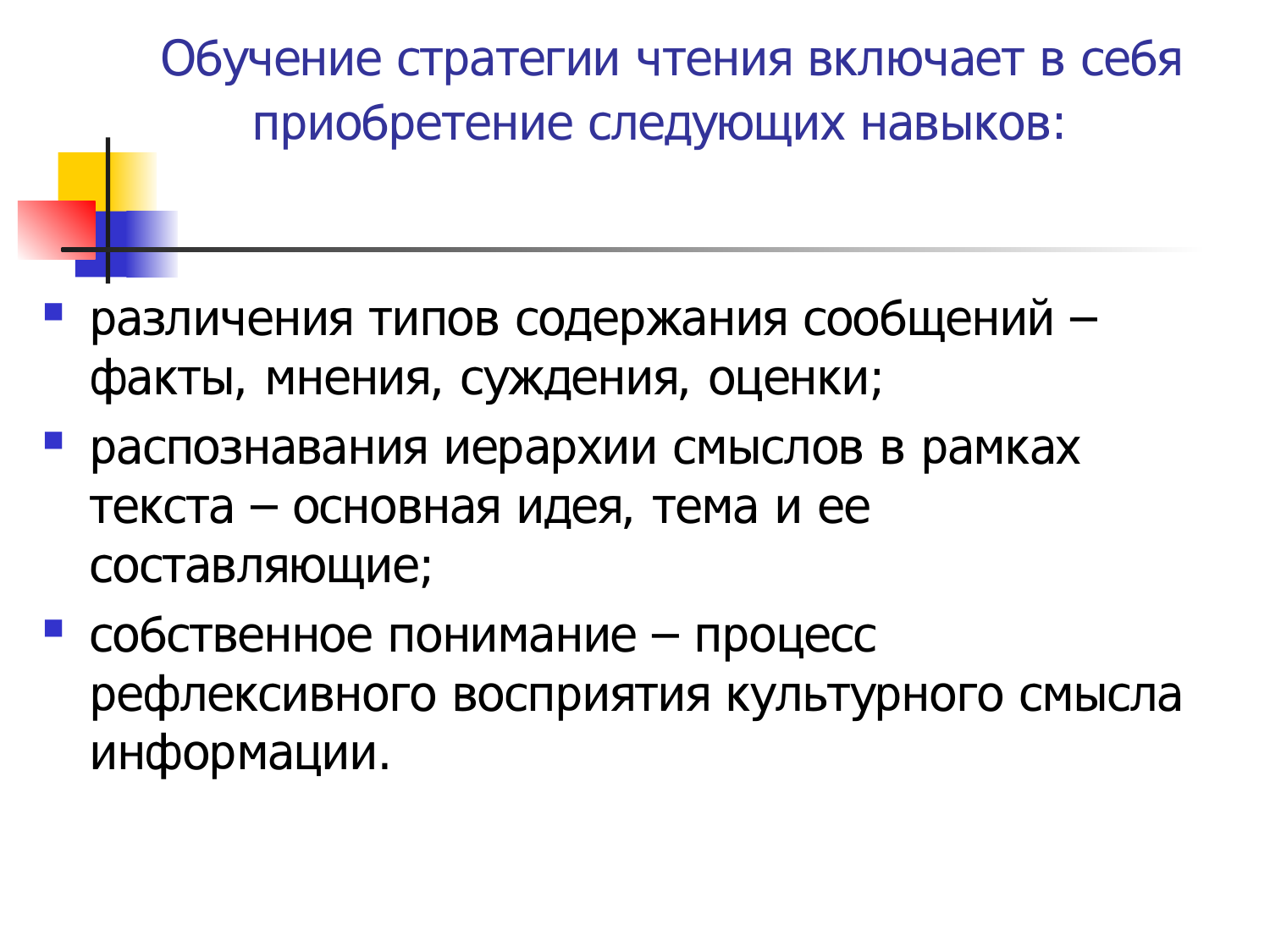

# Обучение стратегии чтения включает в себя приобретение следующих навыков:
различения типов содержания сообщений – факты, мнения, суждения, оценки;
распознавания иерархии смыслов в рамках текста – основная идея, тема и ее составляющие;
собственное понимание – процесс рефлексивного восприятия культурного смысла информации.